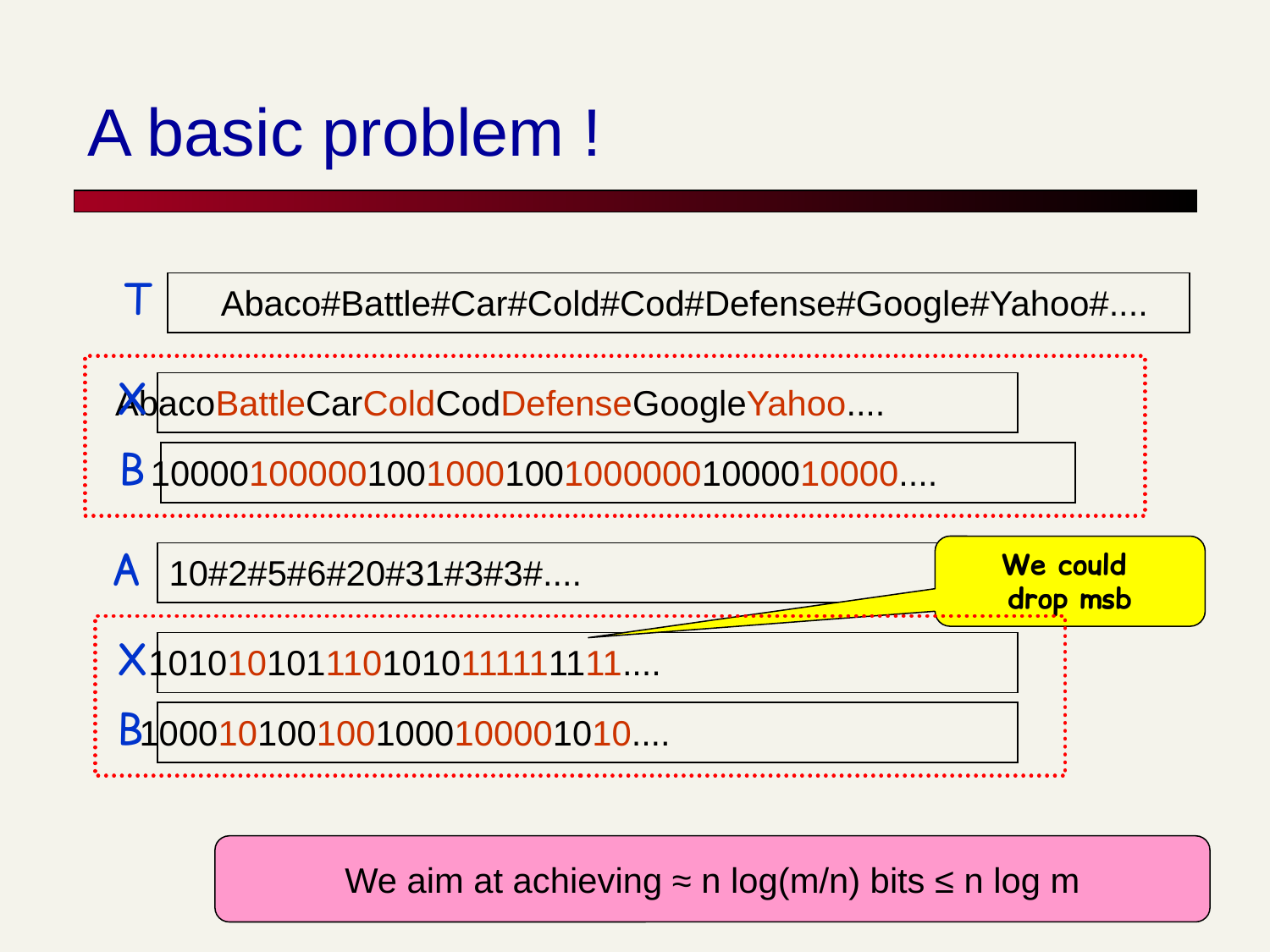

# A basic problem !
T
Abaco#Battle#Car#Cold#Cod#Defense#Google#Yahoo#....

X
AbacoBattleCarColdCodDefenseGoogleYahoo....

B
10000100000100100010010000001000010000....

A
10#2#5#6#20#31#3#3#....

We could
drop msb

X
1010101011101010111111111....

B
1000101001001000100001010....

We aim at achieving ≈ n log(m/n) bits ≤ n log m